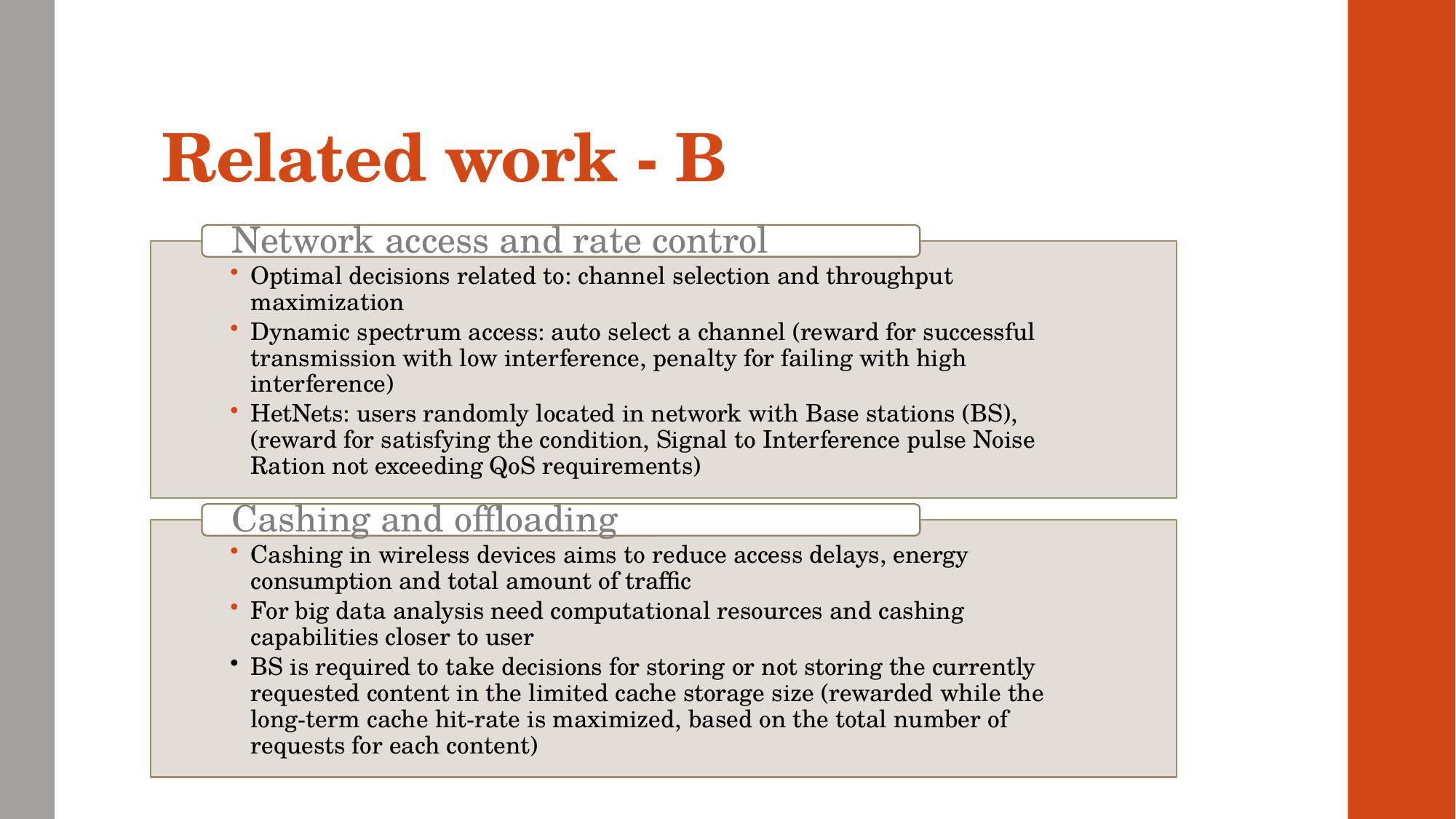

# Related work - B
Optimal decisions related to: channel selection and throughput maximization
Dynamic spectrum access: auto select a channel (reward for successful transmission with low interference, penalty for failing with high interference)
HetNets: users randomly located in network with Base stations (BS), (reward for satisfying the condition, Signal to Interference pulse Noise Ration not exceeding QoS requirements)
Network access and rate control
Cashing in wireless devices aims to reduce access delays, energy consumption and total amount of traffic
For big data analysis need computational resources and cashing capabilities closer to user
BS is required to take decisions for storing or not storing the currently requested content in the limited cache storage size (rewarded while the long-term cache hit-rate is maximized, based on the total number of requests for each content)
Cashing and offloading